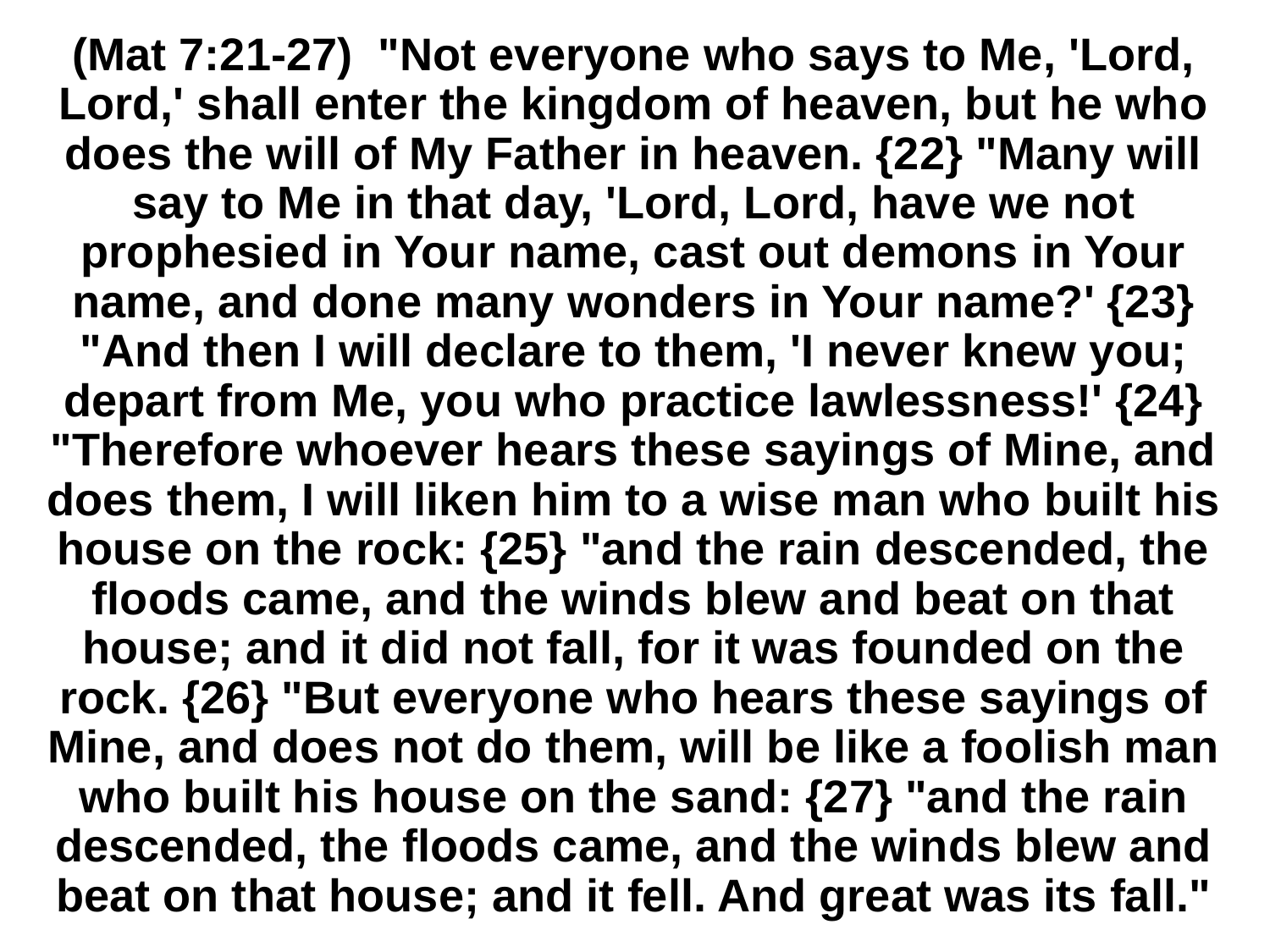

# (Mat 7:21-27)  "Not everyone who says to Me, 'Lord, Lord,' shall enter the kingdom of heaven, but he who does the will of My Father in heaven. {22} "Many will say to Me in that day, 'Lord, Lord, have we not prophesied in Your name, cast out demons in Your name, and done many wonders in Your name?' {23} "And then I will declare to them, 'I never knew you; depart from Me, you who practice lawlessness!' {24} "Therefore whoever hears these sayings of Mine, and does them, I will liken him to a wise man who built his house on the rock: {25} "and the rain descended, the floods came, and the winds blew and beat on that house; and it did not fall, for it was founded on the rock. {26} "But everyone who hears these sayings of Mine, and does not do them, will be like a foolish man who built his house on the sand: {27} "and the rain descended, the floods came, and the winds blew and beat on that house; and it fell. And great was its fall."